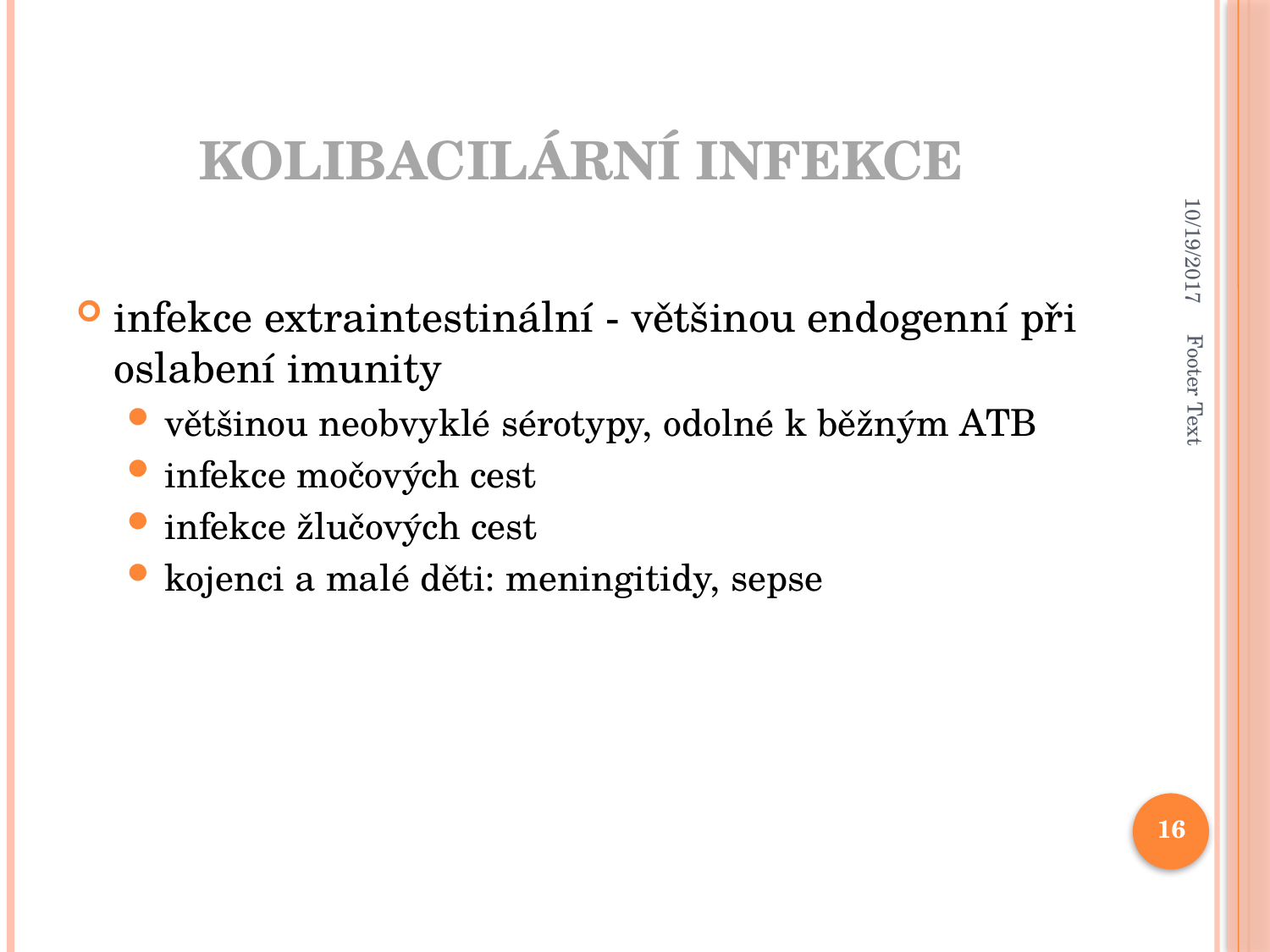

# Kolibacilární infekce
10/19/2017

infekce extraintestinální - většinou endogenní při oslabení imunity
většinou neobvyklé sérotypy, odolné k běžným ATB
infekce močových cest
infekce žlučových cest
kojenci a malé děti: meningitidy, sepse

Footer Text
16